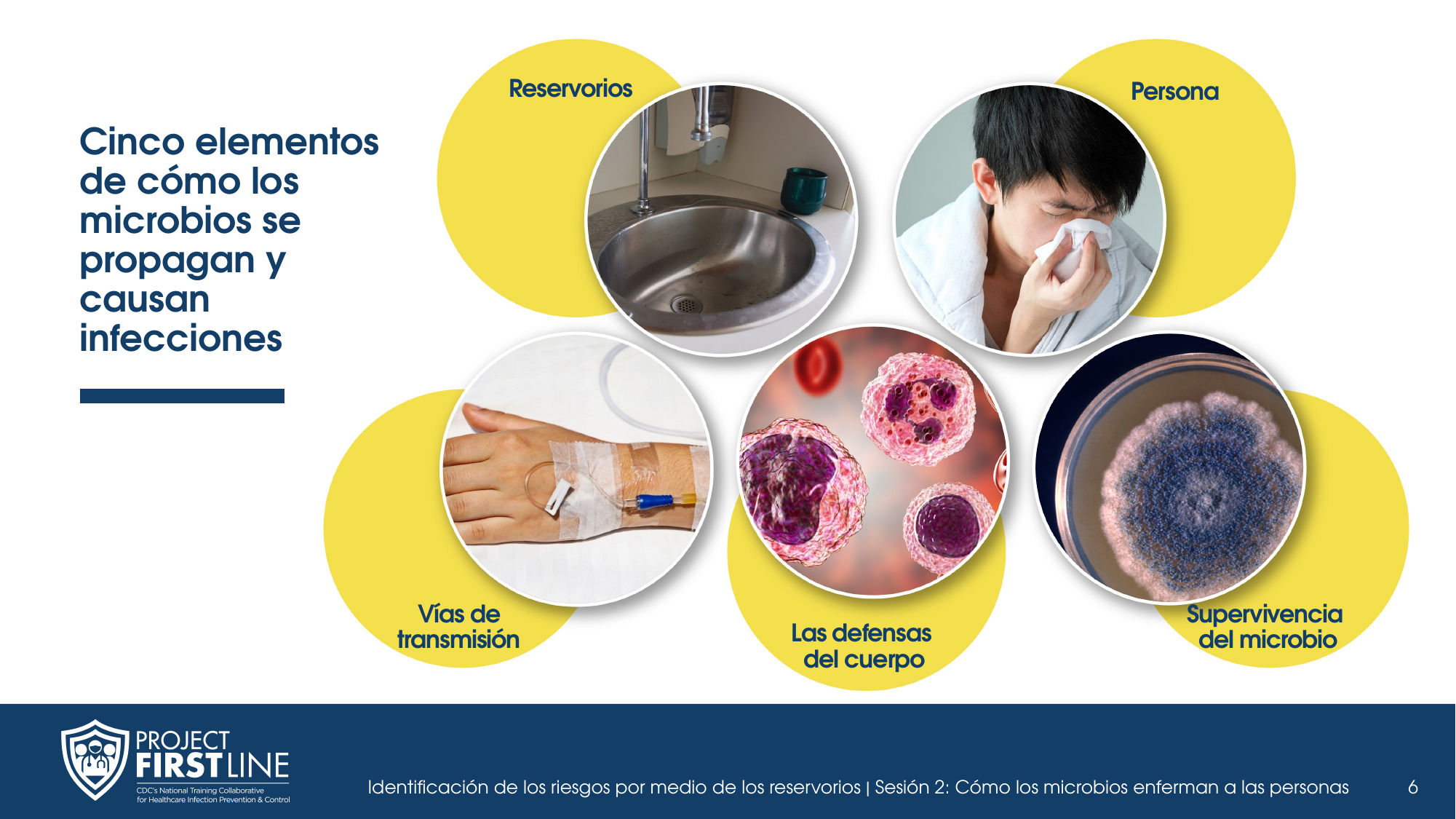

Reservorios
Persona
Cinco elementos de cómo los microbios se propagan y causan infecciones

Vías de
transmisión
Supervivencia
del microbio
Las defensas
del cuerpo